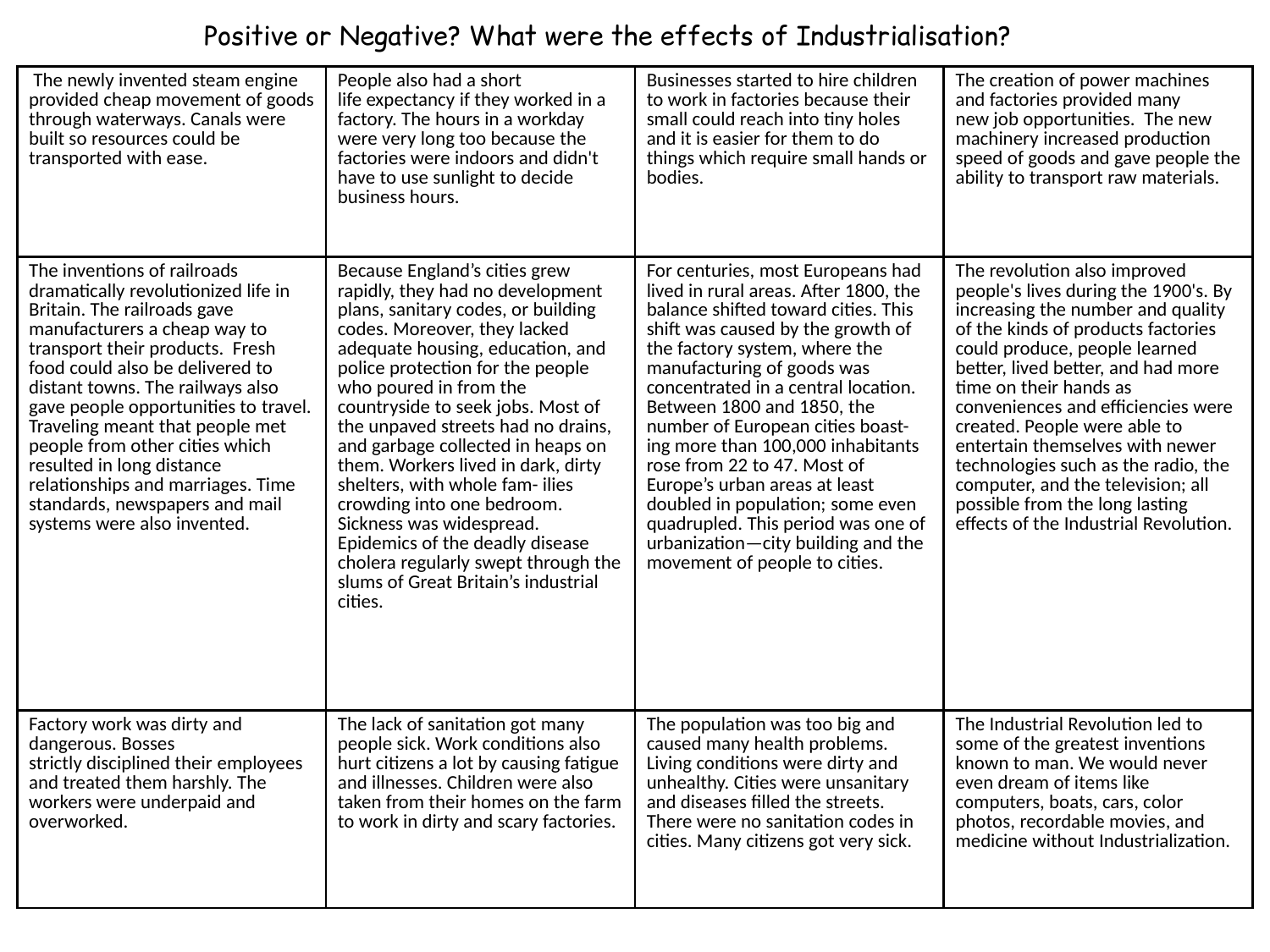

Positive or Negative? What were the effects of Industrialisation?
| The newly invented steam engine provided cheap movement of goods through waterways. Canals were built so resources could be transported with ease. | People also had a short life expectancy if they worked in a factory. The hours in a workday were very long too because the factories were indoors and didn't have to use sunlight to decide business hours. | Businesses started to hire children to work in factories because their small could reach into tiny holes and it is easier for them to do things which require small hands or bodies. | The creation of power machines and factories provided many new job opportunities.  The new machinery increased production speed of goods and gave people the ability to transport raw materials. |
| --- | --- | --- | --- |
| The inventions of railroads dramatically revolutionized life in Britain. The railroads gave manufacturers a cheap way to transport their products.  Fresh food could also be delivered to distant towns. The railways also gave people opportunities to travel. Traveling meant that people met people from other cities which resulted in long distance relationships and marriages. Time standards, newspapers and mail systems were also invented. | Because England’s cities grew rapidly, they had no development plans, sanitary codes, or building codes. Moreover, they lacked adequate housing, education, and police protection for the people who poured in from the countryside to seek jobs. Most of the unpaved streets had no drains, and garbage collected in heaps on them. Workers lived in dark, dirty shelters, with whole fam- ilies crowding into one bedroom. Sickness was widespread. Epidemics of the deadly disease cholera regularly swept through the slums of Great Britain’s industrial cities. | For centuries, most Europeans had lived in rural areas. After 1800, the balance shifted toward cities. This shift was caused by the growth of the factory system, where the manufacturing of goods was concentrated in a central location. Between 1800 and 1850, the number of European cities boast- ing more than 100,000 inhabitants rose from 22 to 47. Most of Europe’s urban areas at least doubled in population; some even quadrupled. This period was one of urbanization—city building and the movement of people to cities. | The revolution also improved people's lives during the 1900's. By increasing the number and quality of the kinds of products factories could produce, people learned better, lived better, and had more time on their hands as conveniences and efficiencies were created. People were able to entertain themselves with newer technologies such as the radio, the computer, and the television; all possible from the long lasting effects of the Industrial Revolution. |
| Factory work was dirty and dangerous. Bosses strictly disciplined their employees and treated them harshly. The workers were underpaid and overworked. | The lack of sanitation got many people sick. Work conditions also hurt citizens a lot by causing fatigue and illnesses. Children were also taken from their homes on the farm to work in dirty and scary factories. | The population was too big and caused many health problems. Living conditions were dirty and unhealthy. Cities were unsanitary and diseases filled the streets. There were no sanitation codes in cities. Many citizens got very sick. | The Industrial Revolution led to some of the greatest inventions known to man. We would never even dream of items like computers, boats, cars, color photos, recordable movies, and medicine without Industrialization. |